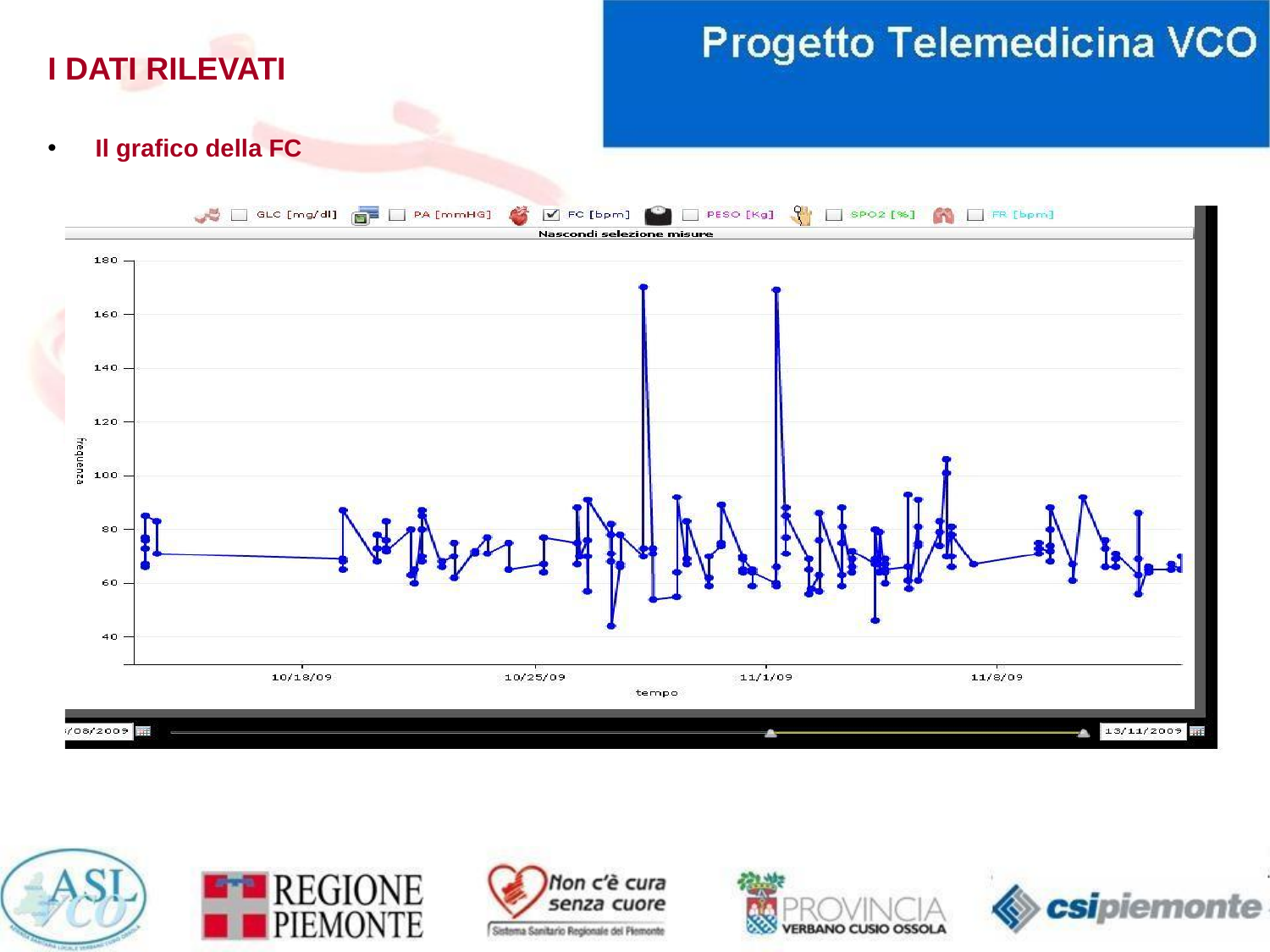

# I DATI RILEVATI
Il grafico della FC